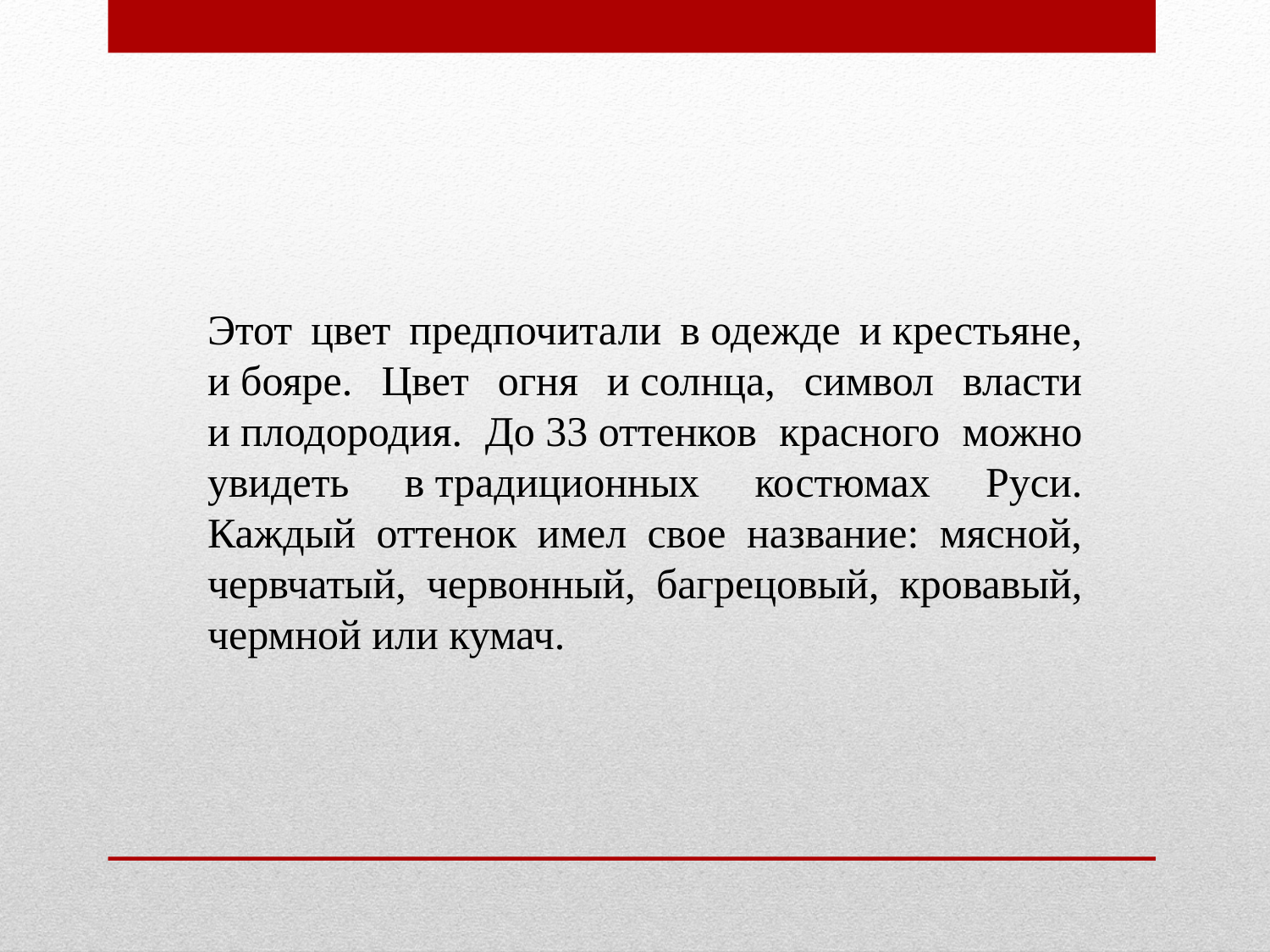

Этот цвет предпочитали в одежде и крестьяне, и бояре. Цвет огня и солнца, символ власти и плодородия. До 33 оттенков красного можно увидеть в традиционных костюмах Руси. Каждый оттенок имел свое название: мясной, червчатый, червонный, багрецовый, кровавый, чермной или кумач.